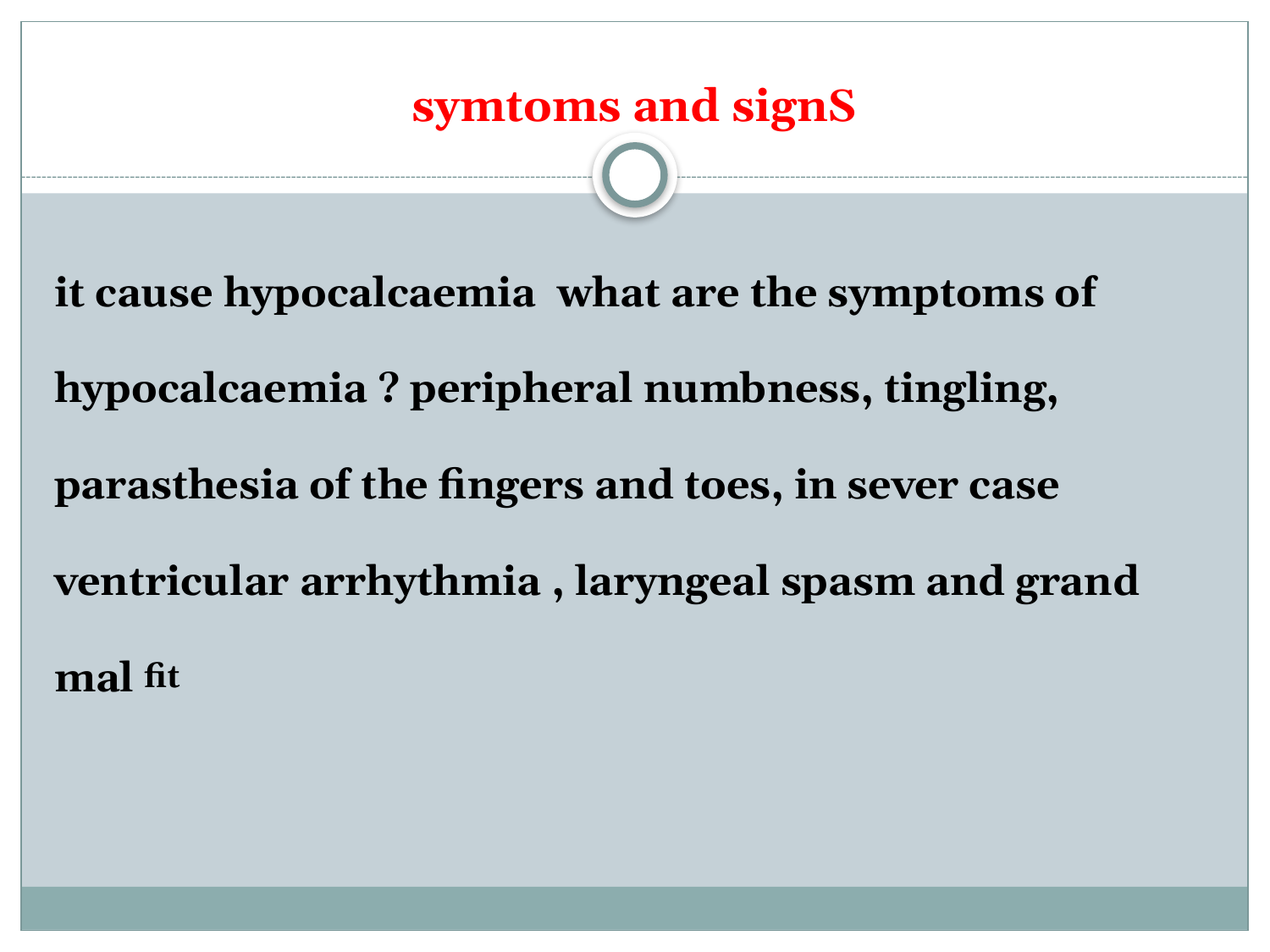

# symtoms and signS
it cause hypocalcaemia  what are the symptoms of hypocalcaemia ? peripheral numbness, tingling, parasthesia of the fingers and toes, in sever case ventricular arrhythmia , laryngeal spasm and grand mal fit